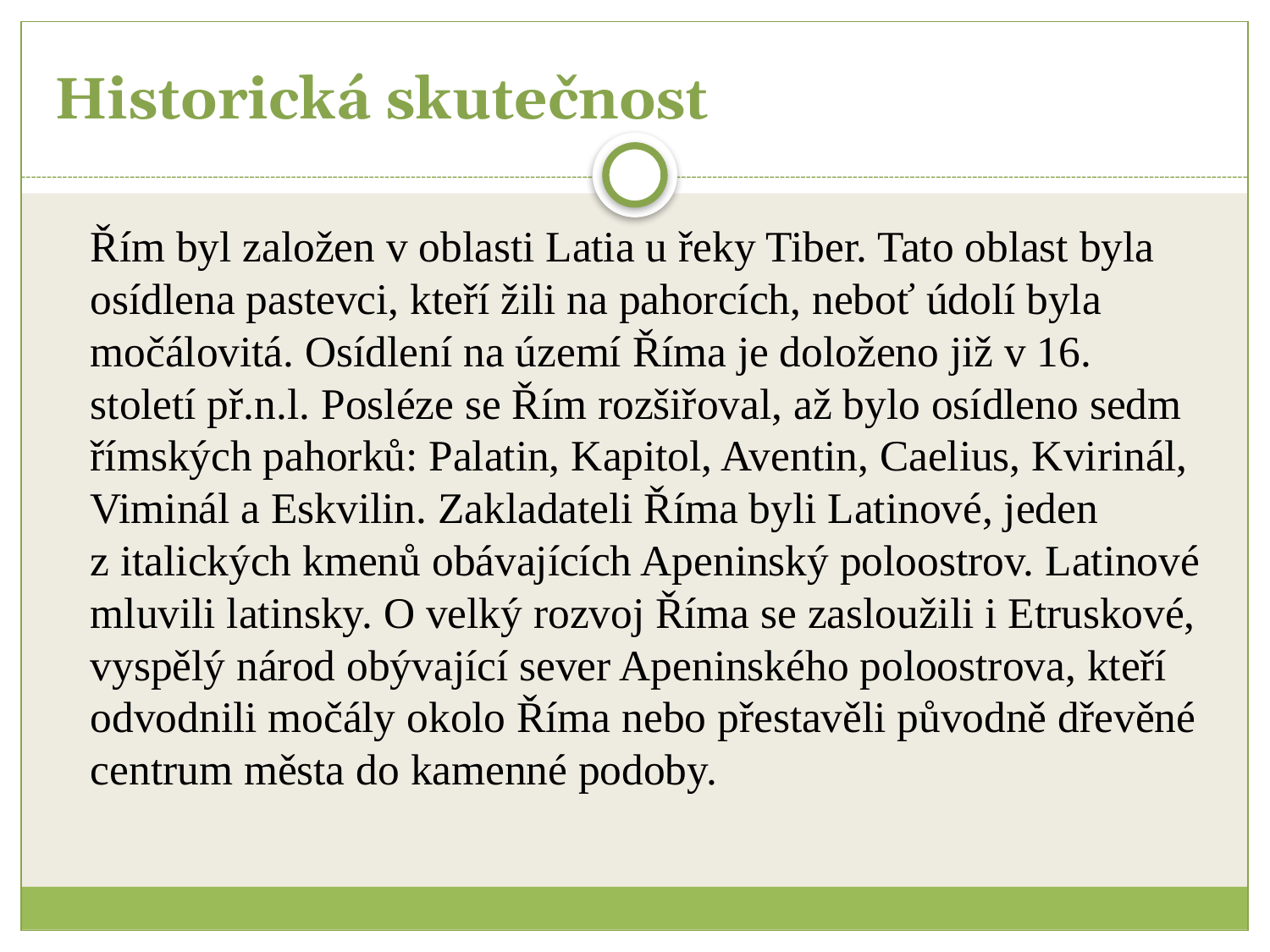

# Historická skutečnost
	Řím byl založen v oblasti Latia u řeky Tiber. Tato oblast byla osídlena pastevci, kteří žili na pahorcích, neboť údolí byla močálovitá. Osídlení na území Říma je doloženo již v 16. století př.n.l. Posléze se Řím rozšiřoval, až bylo osídleno sedm římských pahorků: Palatin, Kapitol, Aventin, Caelius, Kvirinál, Viminál a Eskvilin. Zakladateli Říma byli Latinové, jeden z italických kmenů obávajících Apeninský poloostrov. Latinové mluvili latinsky. O velký rozvoj Říma se zasloužili i Etruskové, vyspělý národ obývající sever Apeninského poloostrova, kteří odvodnili močály okolo Říma nebo přestavěli původně dřevěné centrum města do kamenné podoby.